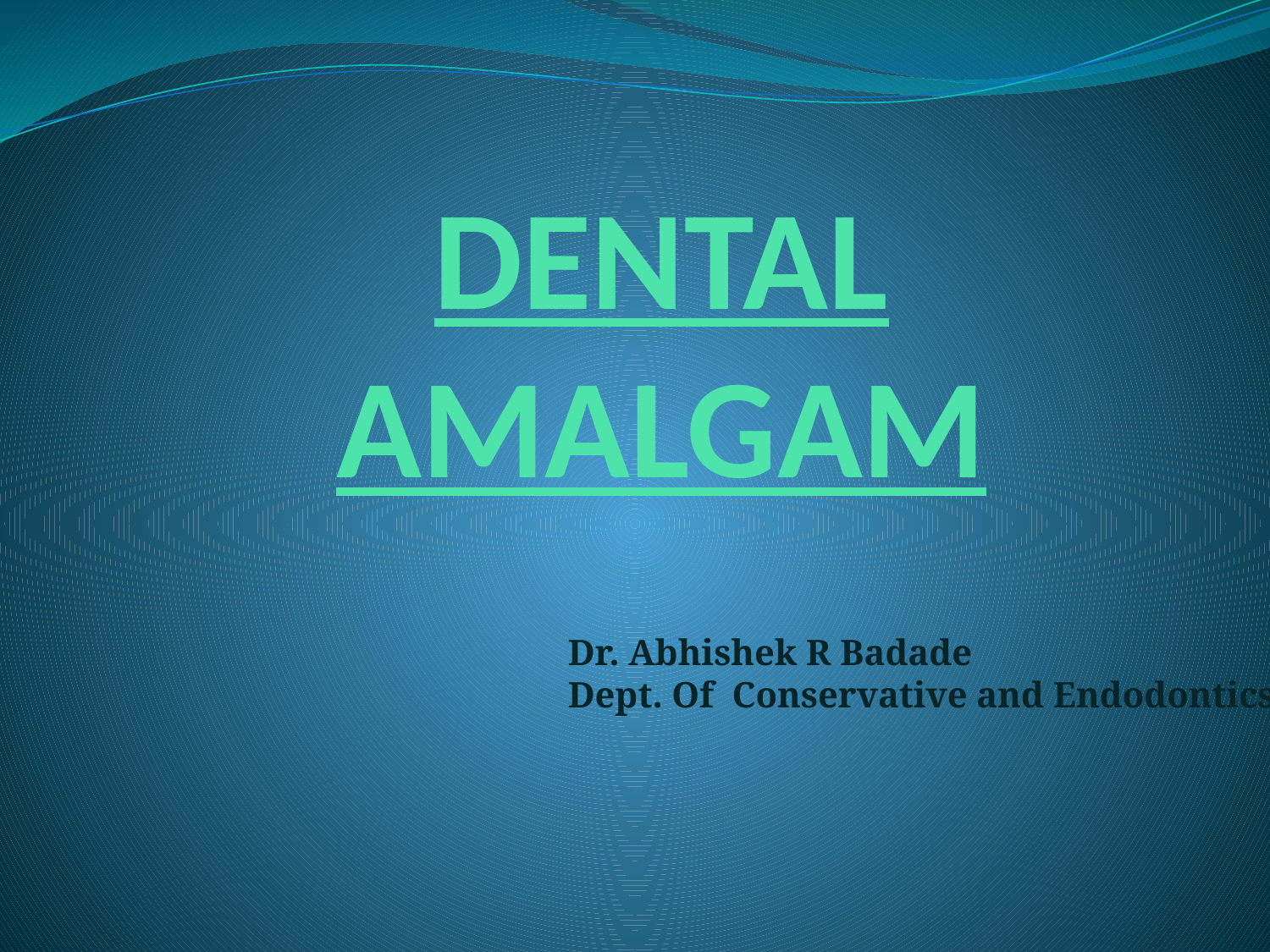

# DENTAL AMALGAM
Dr. Abhishek R Badade
Dept. Of  Conservative and Endodontics